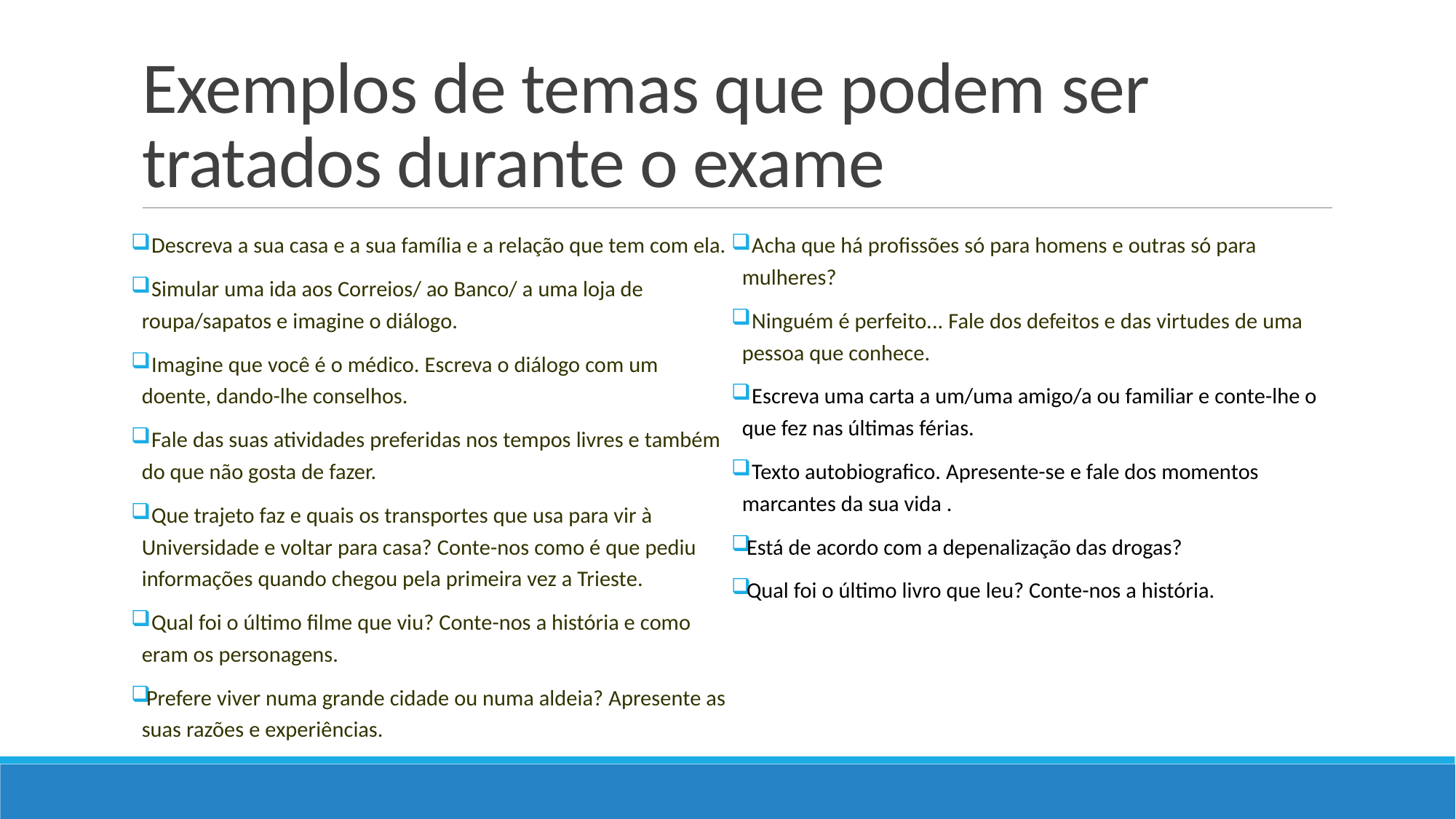

# Exemplos de temas que podem ser tratados durante o exame
 Descreva a sua casa e a sua família e a relação que tem com ela.
 Simular uma ida aos Correios/ ao Banco/ a uma loja de roupa/sapatos e imagine o diálogo.
 Imagine que você é o médico. Escreva o diálogo com um doente, dando-lhe conselhos.
 Fale das suas atividades preferidas nos tempos livres e também do que não gosta de fazer.
 Que trajeto faz e quais os transportes que usa para vir à Universidade e voltar para casa? Conte-nos como é que pediu informações quando chegou pela primeira vez a Trieste.
 Qual foi o último filme que viu? Conte-nos a história e como eram os personagens.
Prefere viver numa grande cidade ou numa aldeia? Apresente as suas razões e experiências.
 Acha que há profissões só para homens e outras só para mulheres?
 Ninguém é perfeito... Fale dos defeitos e das virtudes de uma pessoa que conhece.
 Escreva uma carta a um/uma amigo/a ou familiar e conte-lhe o que fez nas últimas férias.
 Texto autobiografico. Apresente-se e fale dos momentos marcantes da sua vida .
Está de acordo com a depenalização das drogas?
Qual foi o último livro que leu? Conte-nos a história.